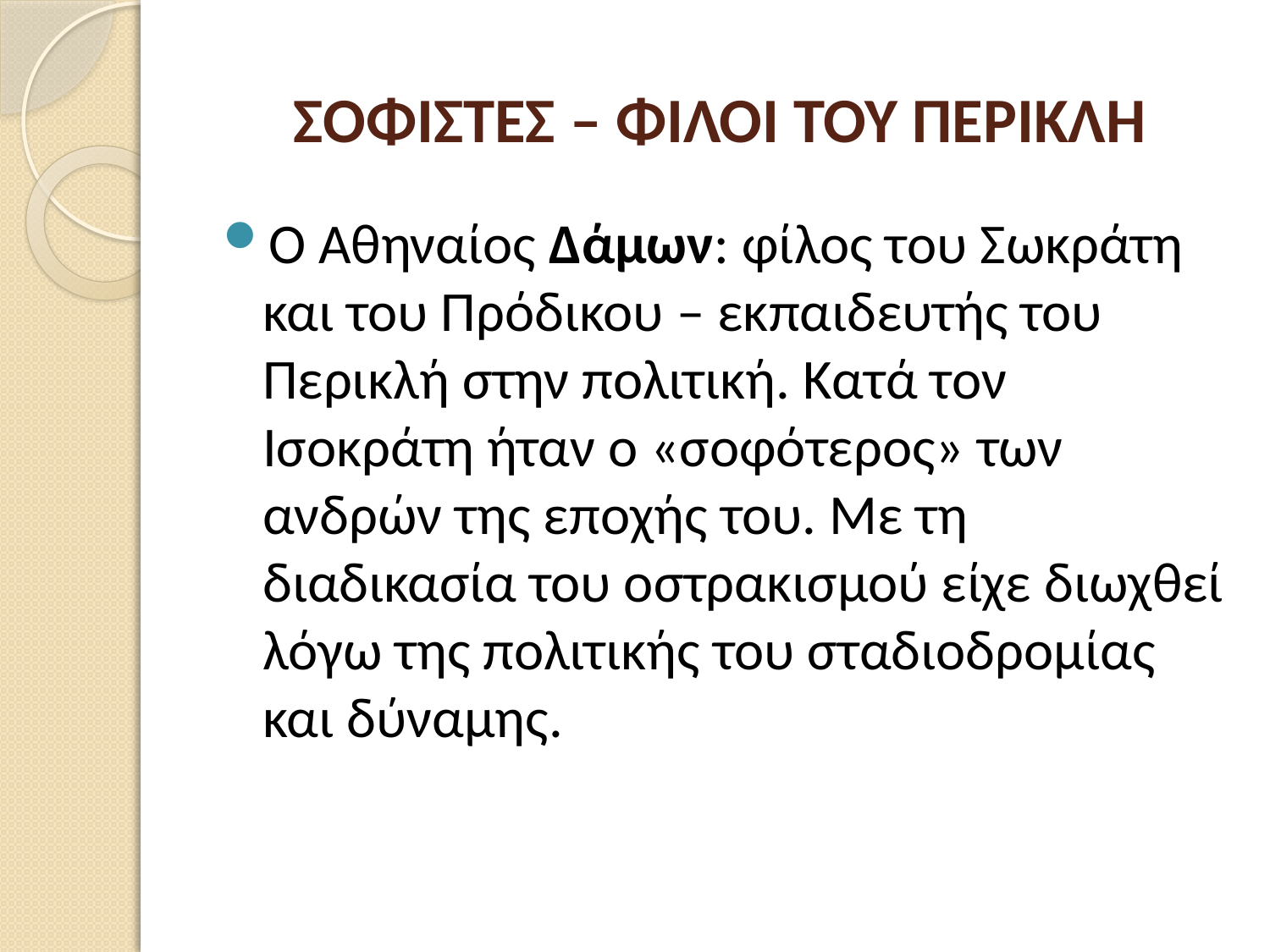

# ΣΟΦΙΣΤΕΣ – ΦΙΛΟΙ ΤΟΥ ΠΕΡΙΚΛΗ
Ο Αθηναίος Δάμων: φίλος του Σωκράτη και του Πρόδικου – εκπαιδευτής του Περικλή στην πολιτική. Κατά τον Ισοκράτη ήταν ο «σοφότερος» των ανδρών της εποχής του. Με τη διαδικασία του οστρακισμού είχε διωχθεί λόγω της πολιτικής του σταδιοδρομίας και δύναμης.